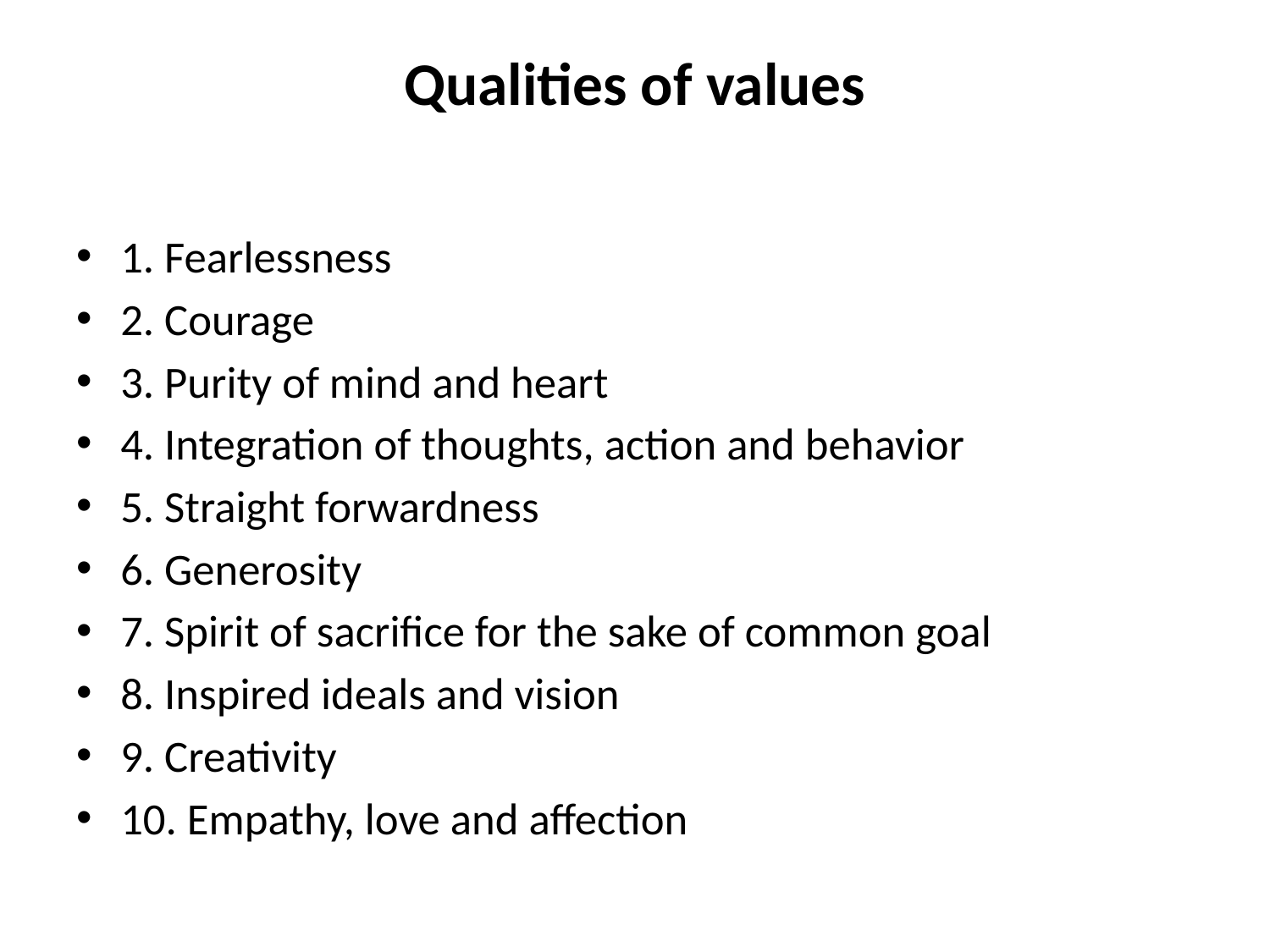

# Qualities of values
1. Fearlessness
2. Courage
3. Purity of mind and heart
4. Integration of thoughts, action and behavior
5. Straight forwardness
6. Generosity
7. Spirit of sacrifice for the sake of common goal
8. Inspired ideals and vision
9. Creativity
10. Empathy, love and affection